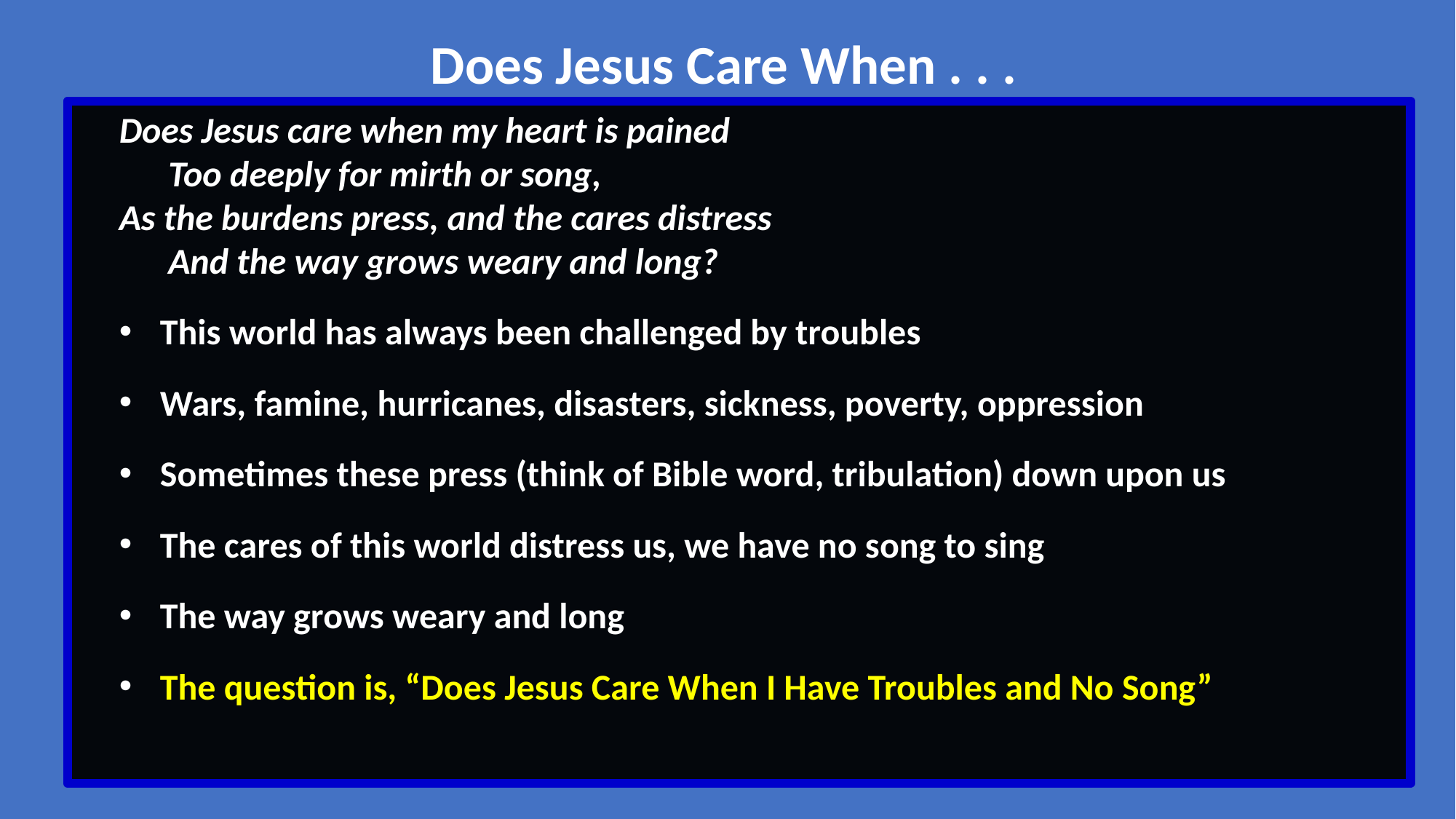

Does Jesus Care When . . .
Does Jesus care when my heart is pained
      Too deeply for mirth or song,
As the burdens press, and the cares distress
      And the way grows weary and long?
This world has always been challenged by troubles
Wars, famine, hurricanes, disasters, sickness, poverty, oppression
Sometimes these press (think of Bible word, tribulation) down upon us
The cares of this world distress us, we have no song to sing
The way grows weary and long
The question is, “Does Jesus Care When I Have Troubles and No Song”